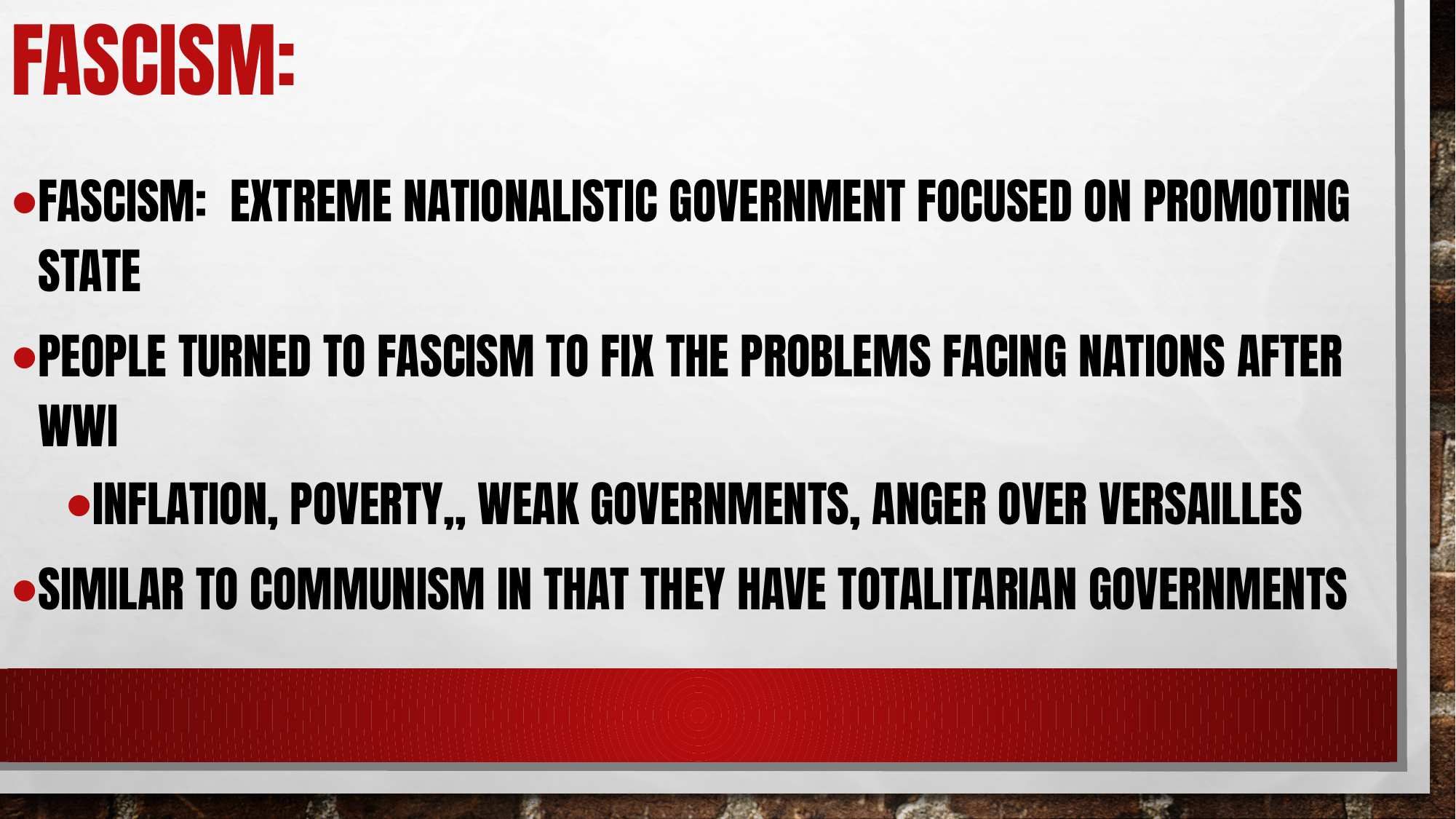

# Fascism:
Fascism:  extreme Nationalistic government focused on promoting state
People turned to fascism to fix the problems facing nations after WWI
Inflation, poverty,, weak governments, anger over Versailles
Similar to Communism in that they have totalitarian governments